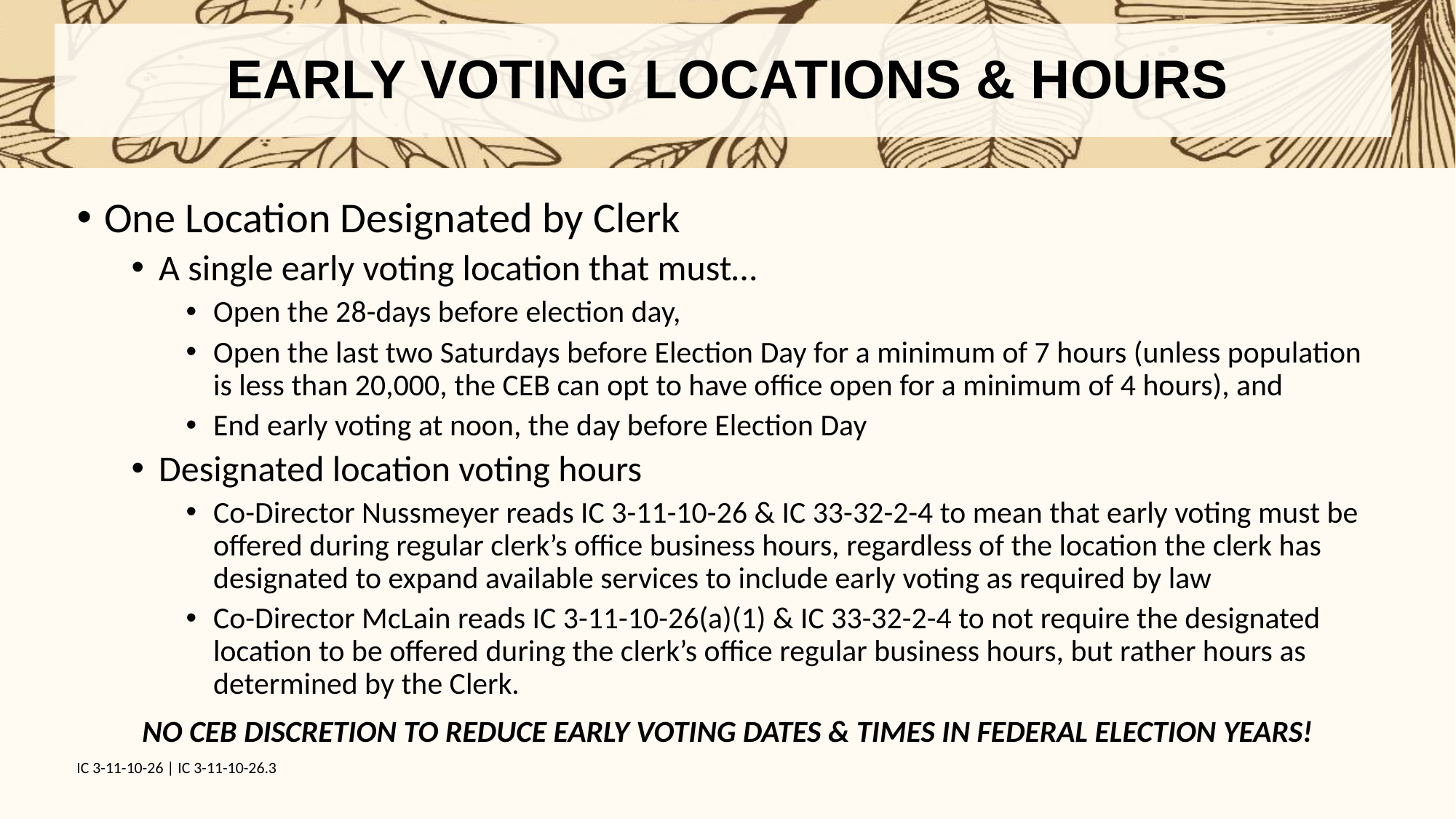

# EARLY VOTING LOCATIONS & HOURS
One Location Designated by Clerk
A single early voting location that must…
Open the 28-days before election day,
Open the last two Saturdays before Election Day for a minimum of 7 hours (unless population is less than 20,000, the CEB can opt to have office open for a minimum of 4 hours), and
End early voting at noon, the day before Election Day
Designated location voting hours
Co-Director Nussmeyer reads IC 3-11-10-26 & IC 33-32-2-4 to mean that early voting must be offered during regular clerk’s office business hours, regardless of the location the clerk has designated to expand available services to include early voting as required by law
Co-Director McLain reads IC 3-11-10-26(a)(1) & IC 33-32-2-4 to not require the designated location to be offered during the clerk’s office regular business hours, but rather hours as determined by the Clerk.
NO CEB DISCRETION TO REDUCE EARLY VOTING DATES & TIMES IN FEDERAL ELECTION YEARS!

IC 3-11-10-26 | IC 3-11-10-26.3